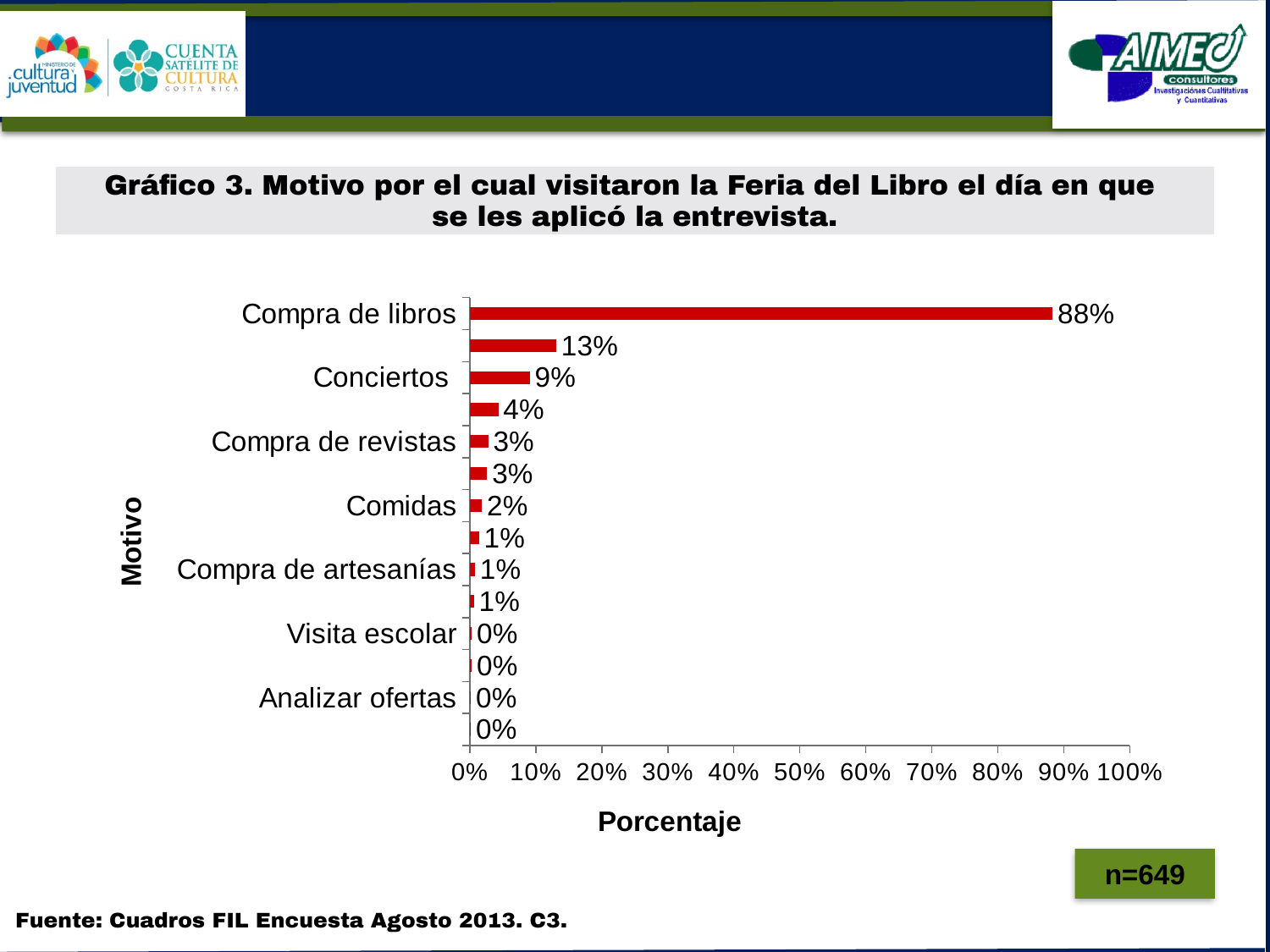

| Gráfico 3. Motivo por el cual visitaron la Feria del Libro el día en que se les aplicó la entrevista. |
| --- |

### Chart

| Category |  |
|---|---|
| Compra de libros | 0.8828967642526965 |
| Conferencias/ Talleres | 0.1309707241910632 |
| Conciertos  | 0.09090909090909094 |
| Visitar y conocer | 0.04314329738058551 |
| Compra de revistas | 0.02773497688751927 |
| Compra de juegos educativos | 0.026194144838212634 |
| Comidas | 0.01848998459167951 |
| Compra de artículos de diseño | 0.013867488443759634 |
| Compra de artesanías | 0.00770416024653313 |
| Ver diferentes artesanías | 0.006163328197226503 |
| Visita escolar | 0.0030816640986132517 |
| Teatro | 0.0030816640986132517 |
| Analizar ofertas | 0.001540832049306626 |
| Recolectar información para tarea universitaria | 0.001540832049306626 |
n=649
Fuente: Cuadros FIL Encuesta Agosto 2013. C3.